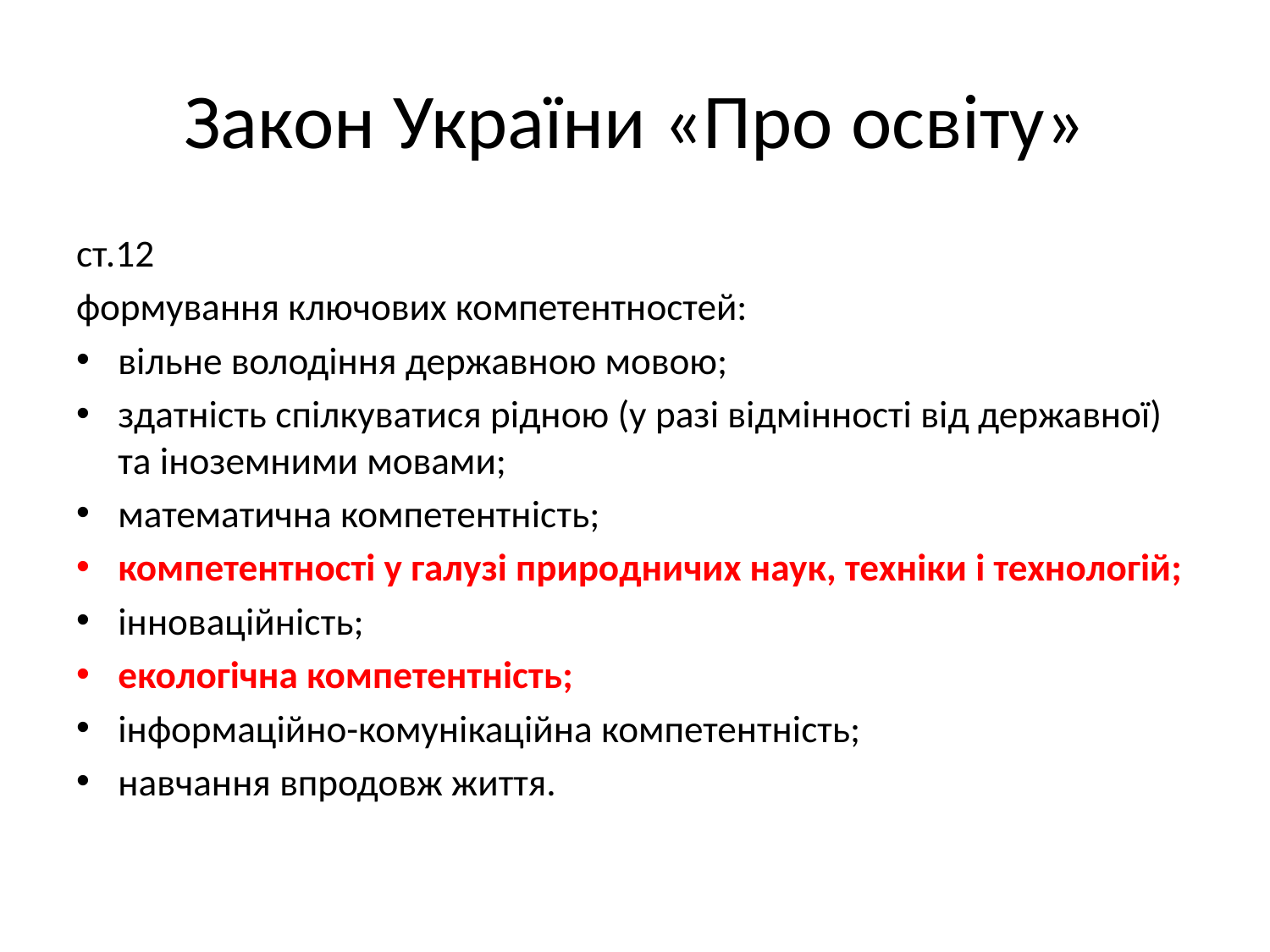

# Закон України «Про освіту»
ст.12
формування ключових компетентностей:
вільне володіння державною мовою;
здатність спілкуватися рідною (у разі відмінності від державної) та іноземними мовами;
математична компетентність;
компетентності у галузі природничих наук, техніки і технологій;
інноваційність;
екологічна компетентність;
інформаційно-комунікаційна компетентність;
навчання впродовж життя.